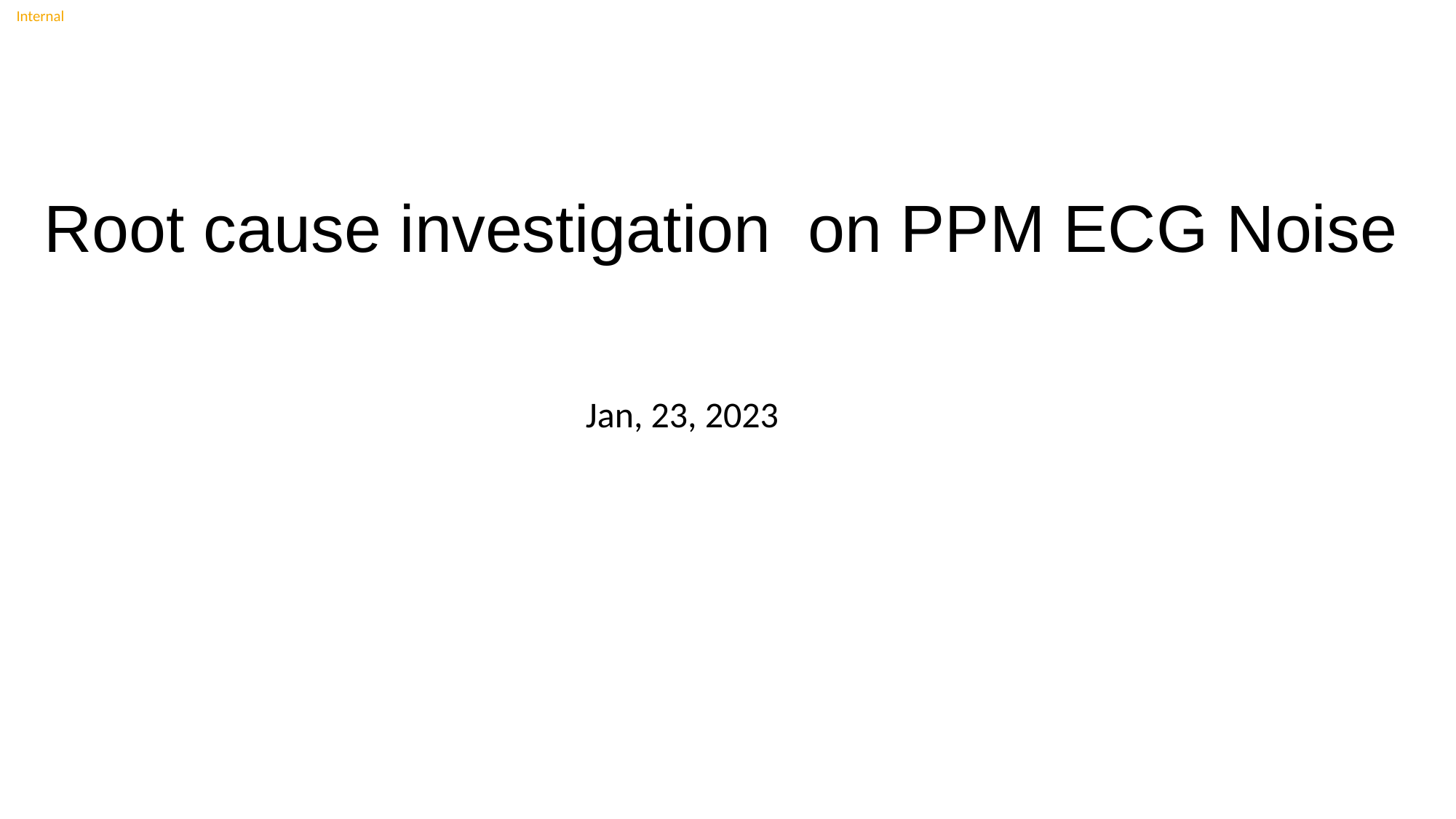

# Root cause investigation  on PPM ECG Noise
Jan, 23, 2023